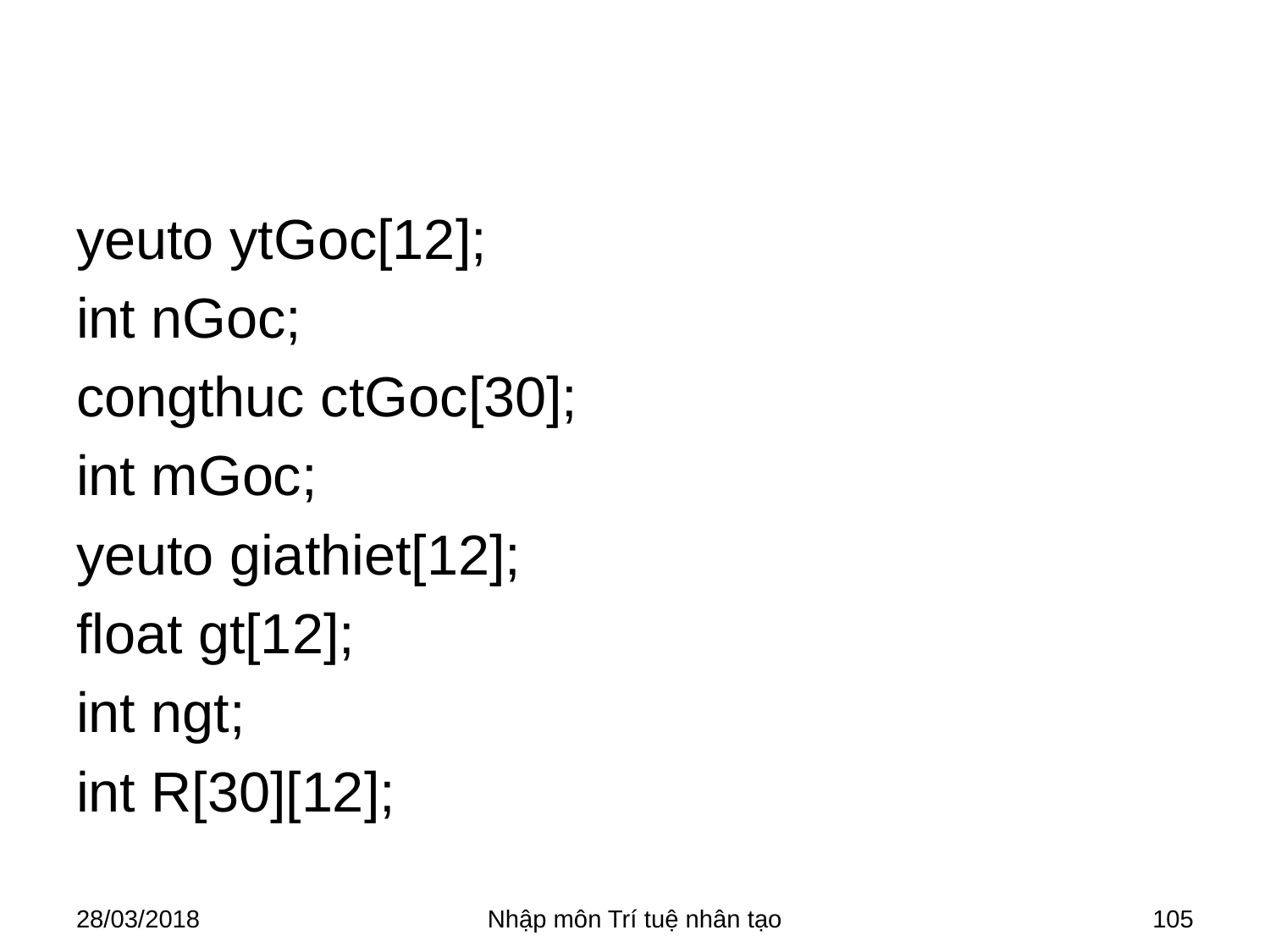

#
yeuto ytGoc[12];
int nGoc;
congthuc ctGoc[30];
int mGoc;
yeuto giathiet[12];
float gt[12];
int ngt;
int R[30][12];

28/03/2018

Nhập môn Trí tuệ nhân tạo

105